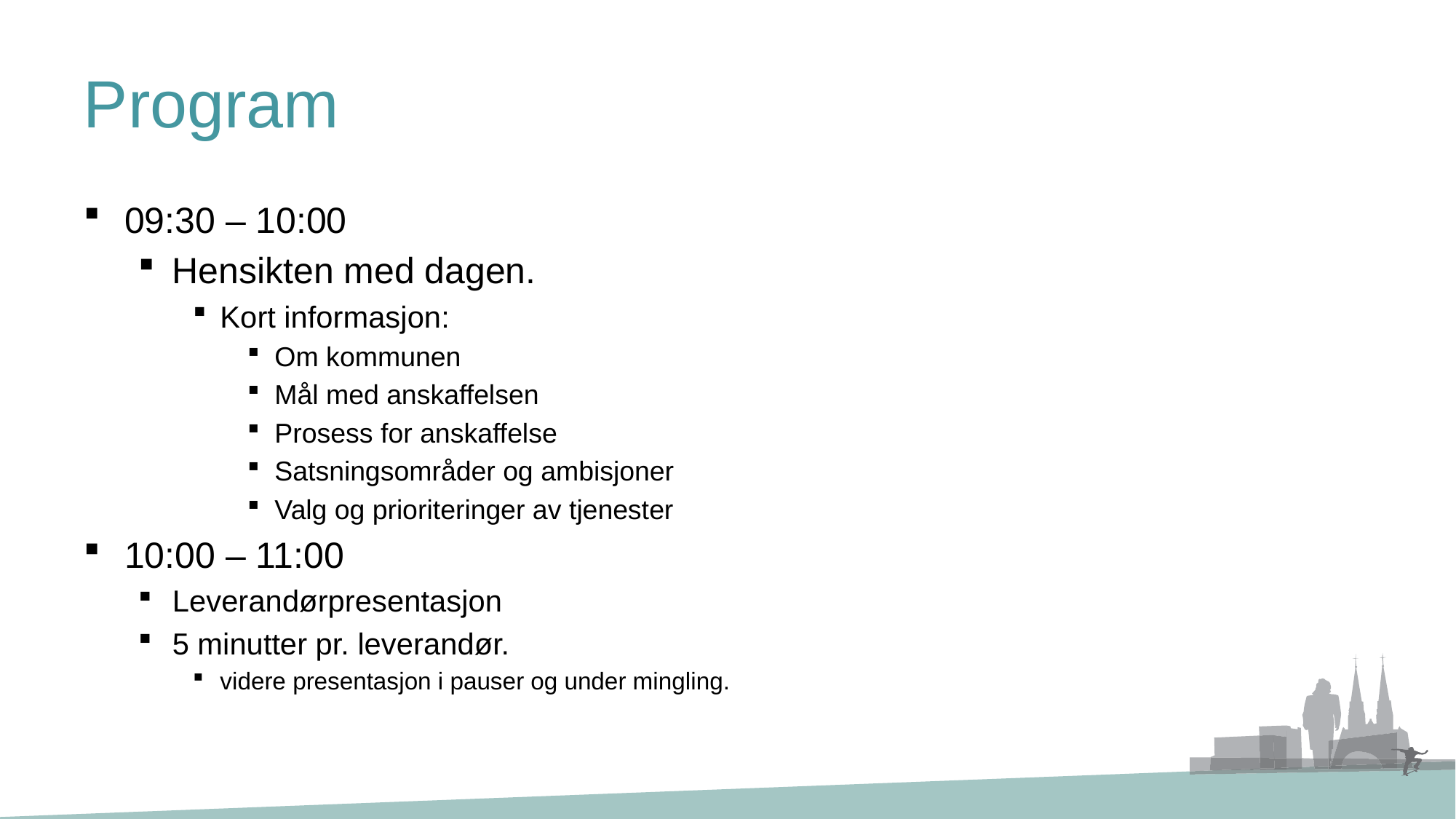

# Program
09:30 – 10:00
Hensikten med dagen.
Kort informasjon:
Om kommunen
Mål med anskaffelsen
Prosess for anskaffelse
Satsningsområder og ambisjoner
Valg og prioriteringer av tjenester
10:00 – 11:00
Leverandørpresentasjon
5 minutter pr. leverandør.
videre presentasjon i pauser og under mingling.